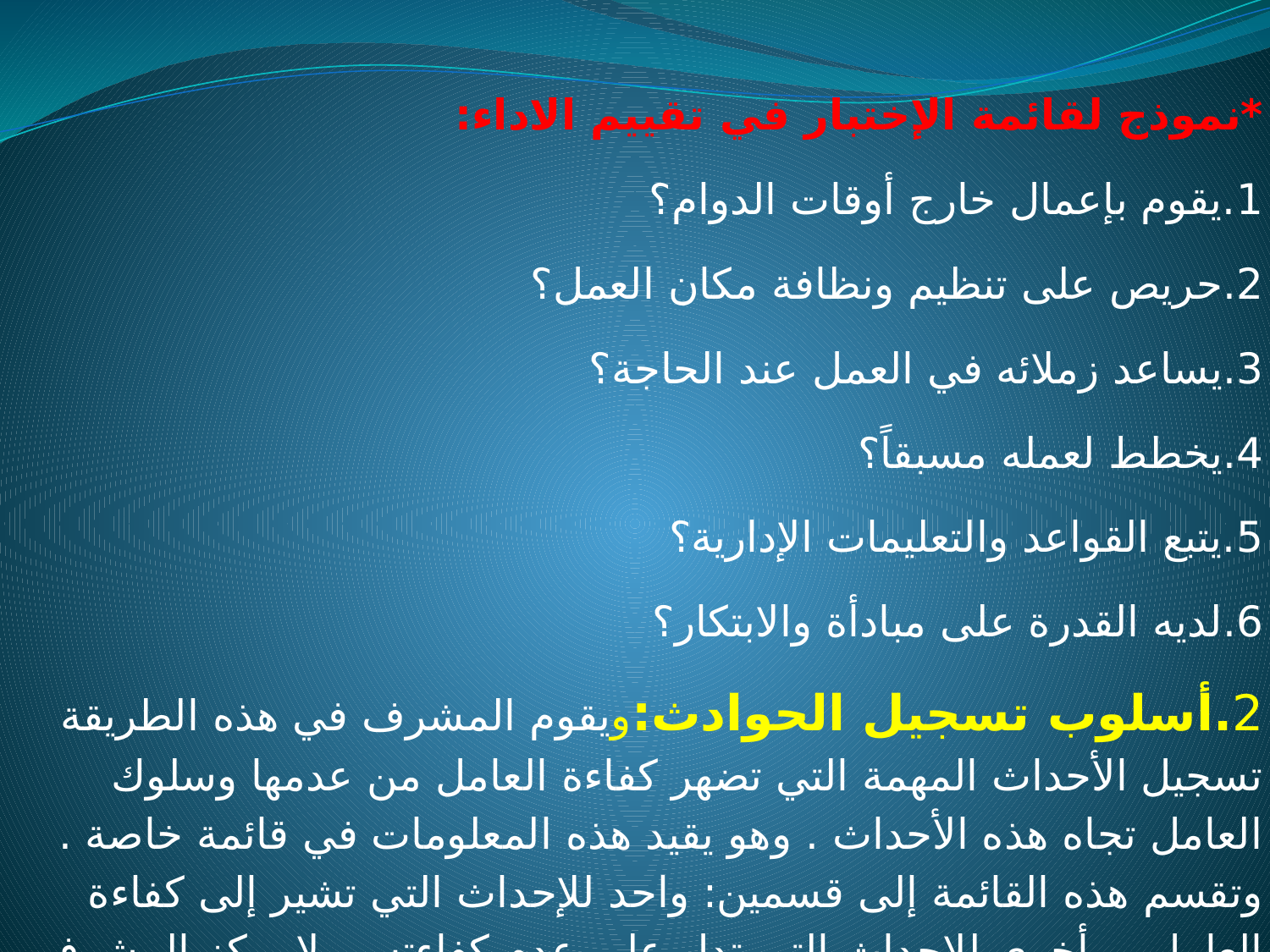

*نموذج لقائمة الإختبار في تقييم الاداء:
1.يقوم بإعمال خارج أوقات الدوام؟
2.حريص على تنظيم ونظافة مكان العمل؟
3.يساعد زملائه في العمل عند الحاجة؟
4.يخطط لعمله مسبقاً؟
5.يتبع القواعد والتعليمات الإدارية؟
6.لديه القدرة على مبادأة والابتكار؟
2.أسلوب تسجيل الحوادث:ويقوم المشرف في هذه الطريقة تسجيل الأحداث المهمة التي تضهر كفاءة العامل من عدمها وسلوك العامل تجاه هذه الأحداث . وهو يقيد هذه المعلومات في قائمة خاصة . وتقسم هذه القائمة إلى قسمين: واحد للإحداث التي تشير إلى كفاءة العامل , وأخرى للإحداث التي تدل على عدم كفاءته , ولا يركز المشرف على الحدث في حد ذاته وإنما على سلوك الفرد فيه وكيفية تصرفه لمواجهته.